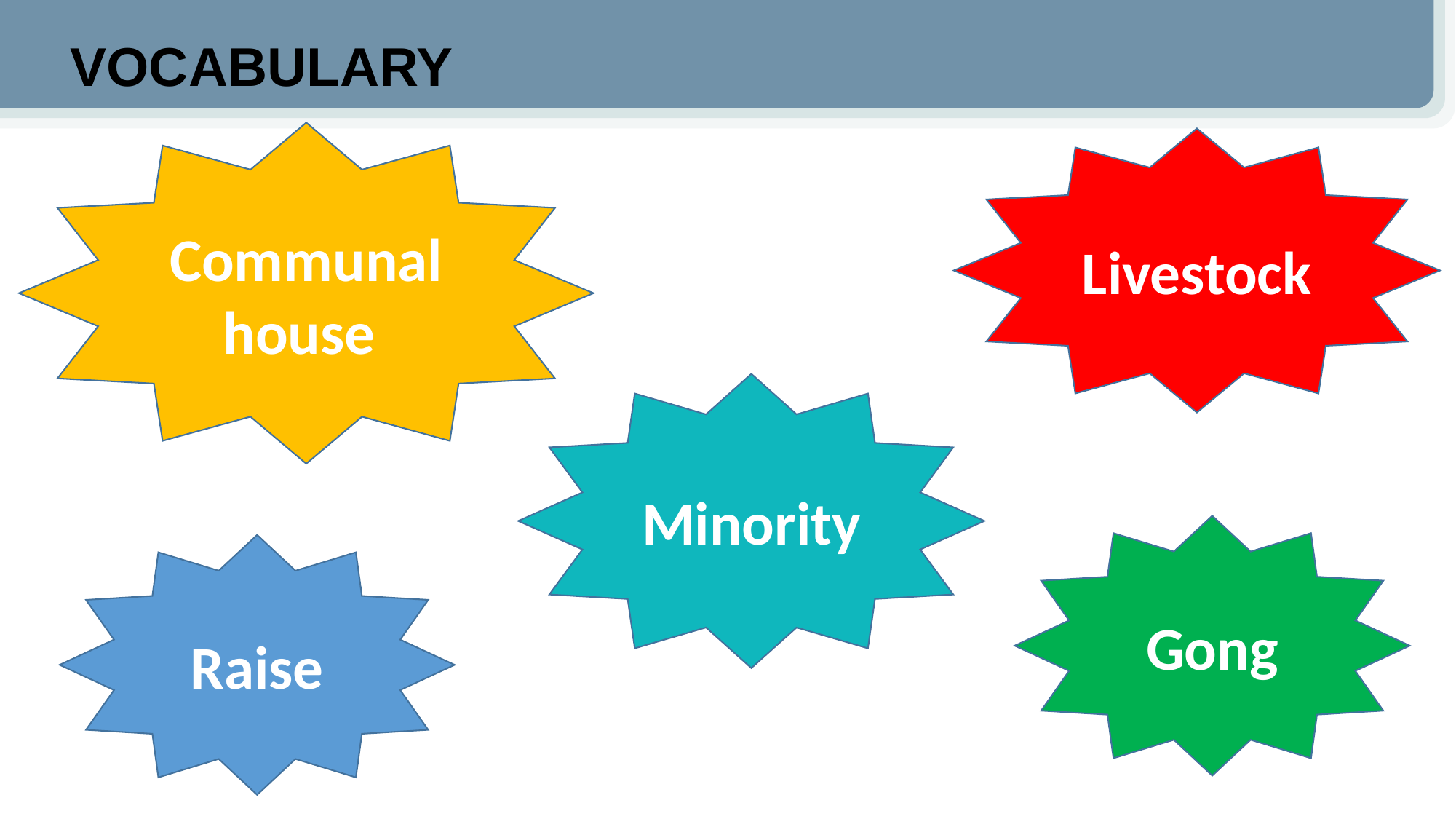

VOCABULARY
Communal house
Livestock
Minority
Gong
Raise